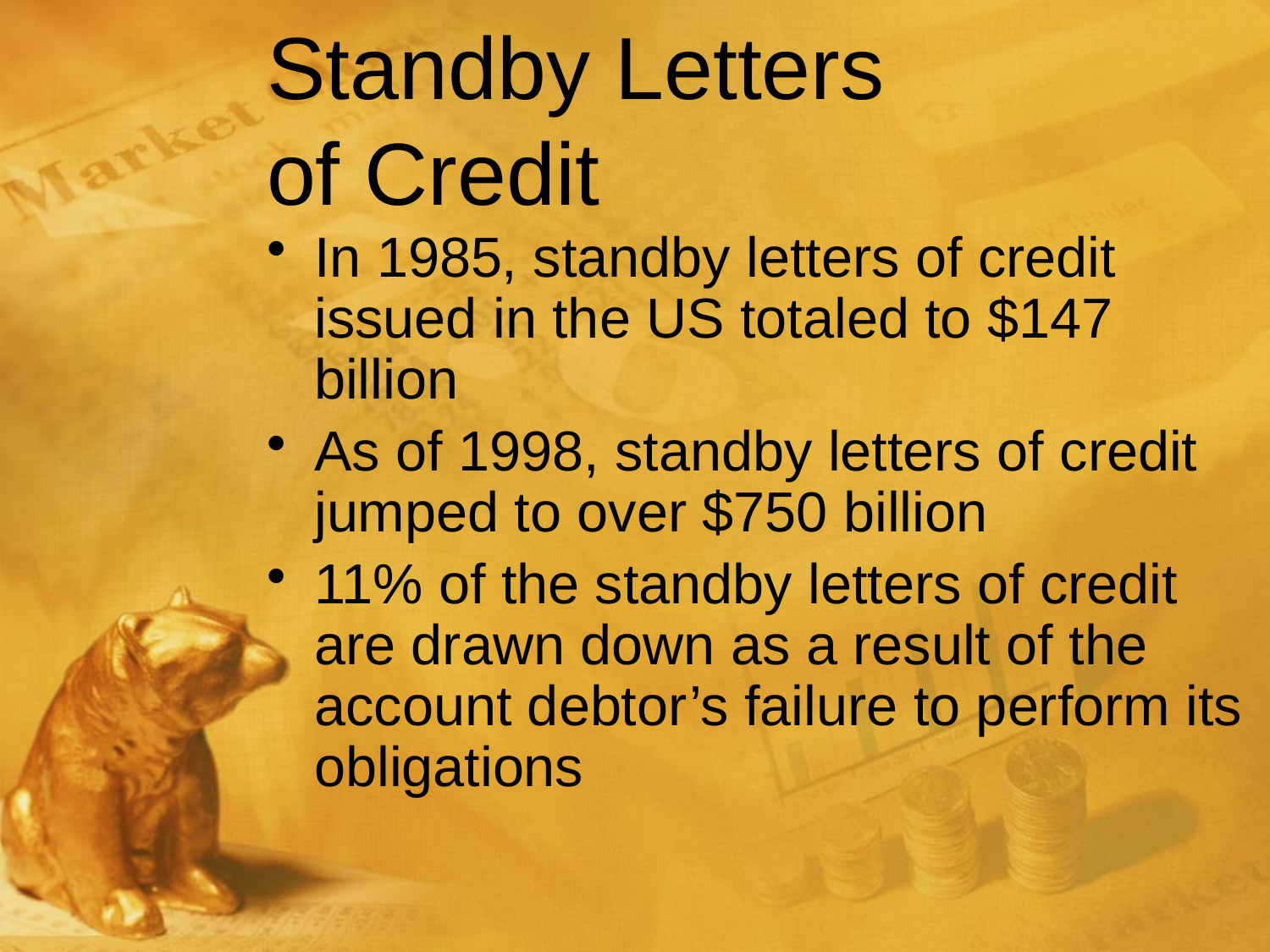

# Standby Letters 		  of Credit
In 1985, standby letters of credit issued in the US totaled to $147 billion
As of 1998, standby letters of credit jumped to over $750 billion
11% of the standby letters of credit are drawn down as a result of the account debtor’s failure to perform its obligations